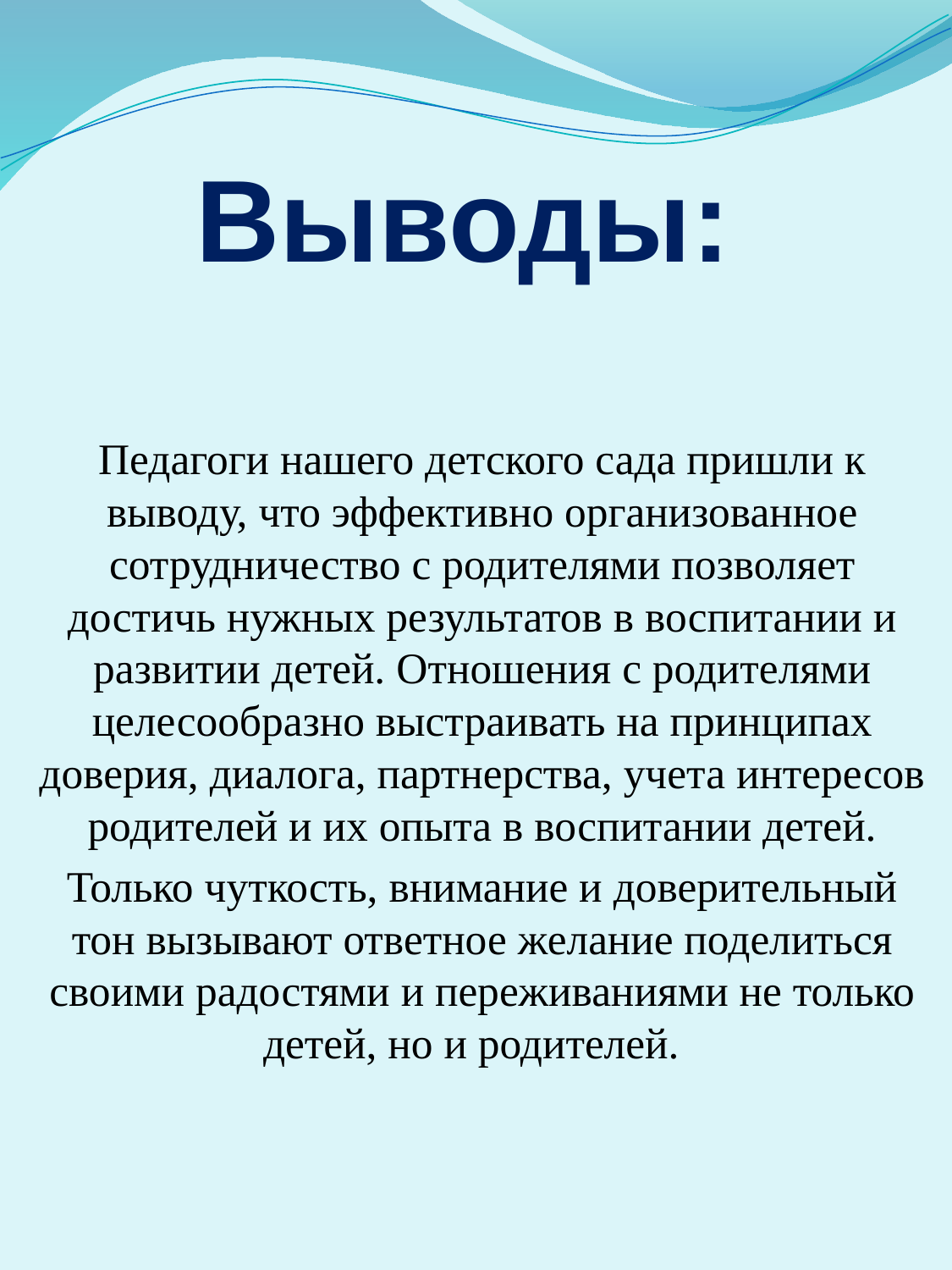

# Выводы:
Педагоги нашего детского сада пришли к выводу, что эффективно организованное сотрудничество с родителями позволяет достичь нужных результатов в воспитании и развитии детей. Отношения с родителями целесообразно выстраивать на принципах доверия, диалога, партнерства, учета интересов родителей и их опыта в воспитании детей.
Только чуткость, внимание и доверительный тон вызывают ответное желание поделиться своими радостями и переживаниями не только детей, но и родителей.